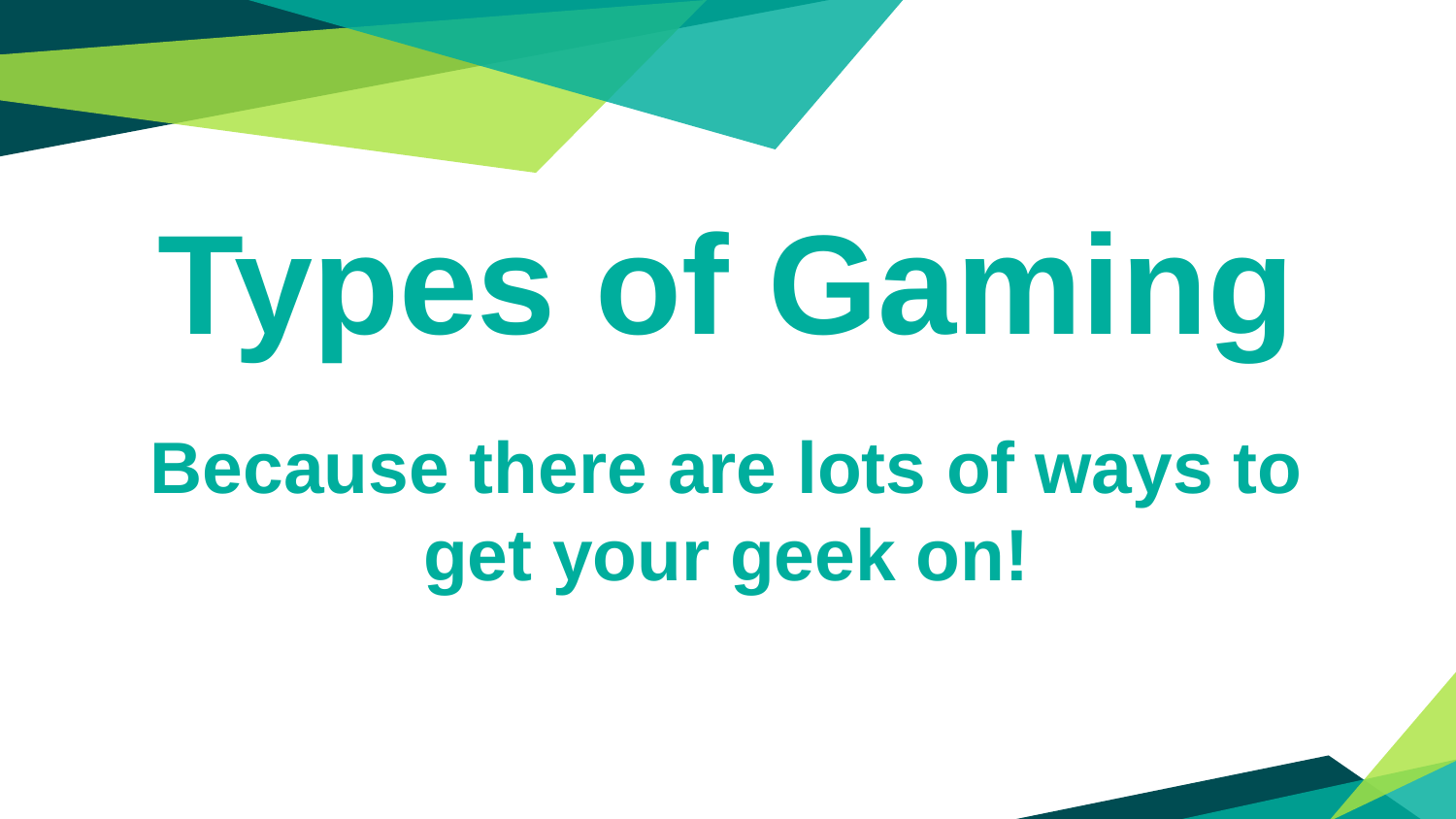

Types of Gaming

Because there are lots of ways to get your geek on!